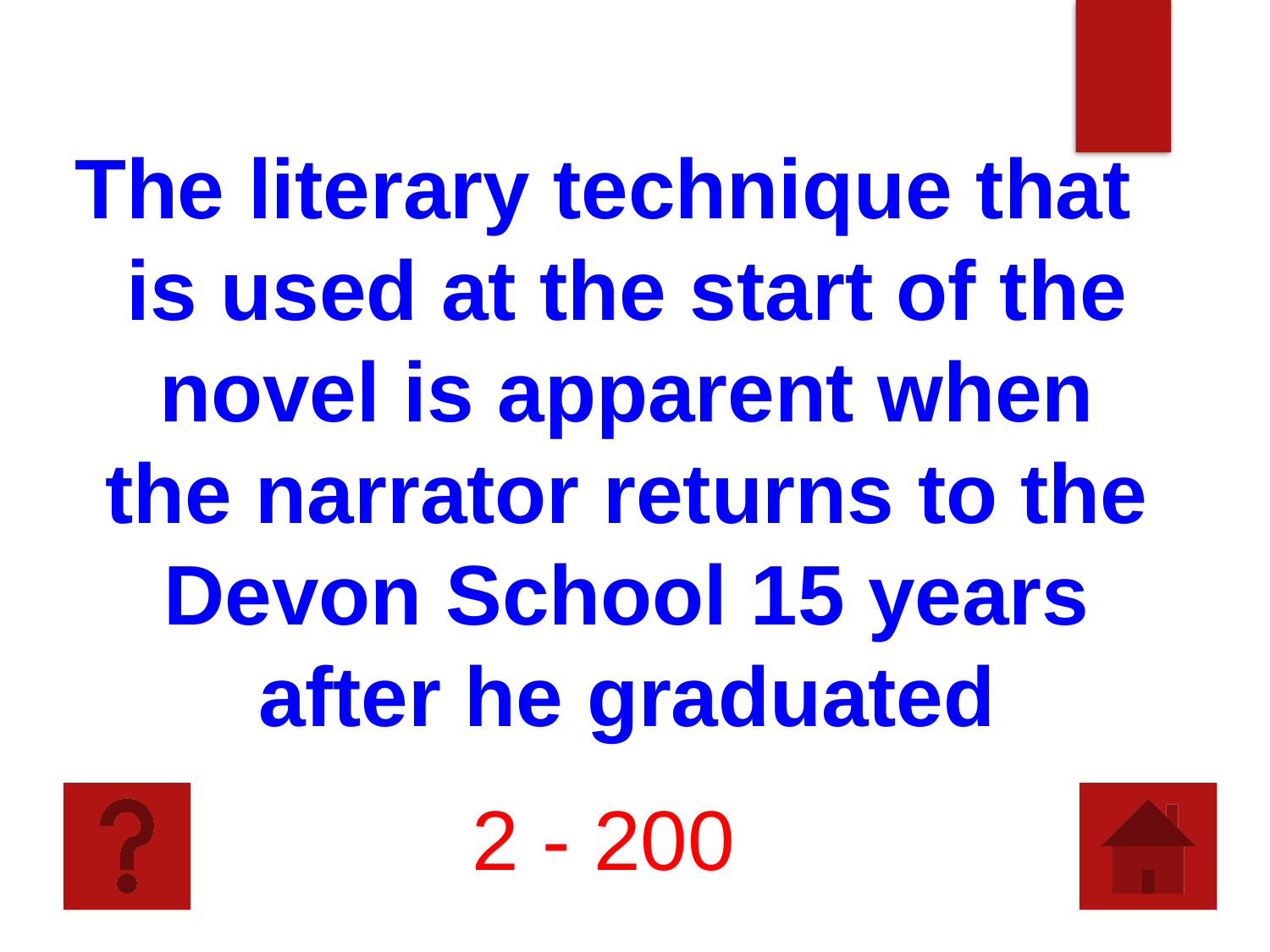

The literary technique that is used at the start of the novel is apparent when the narrator returns to the Devon School 15 years after he graduated
2 - 200